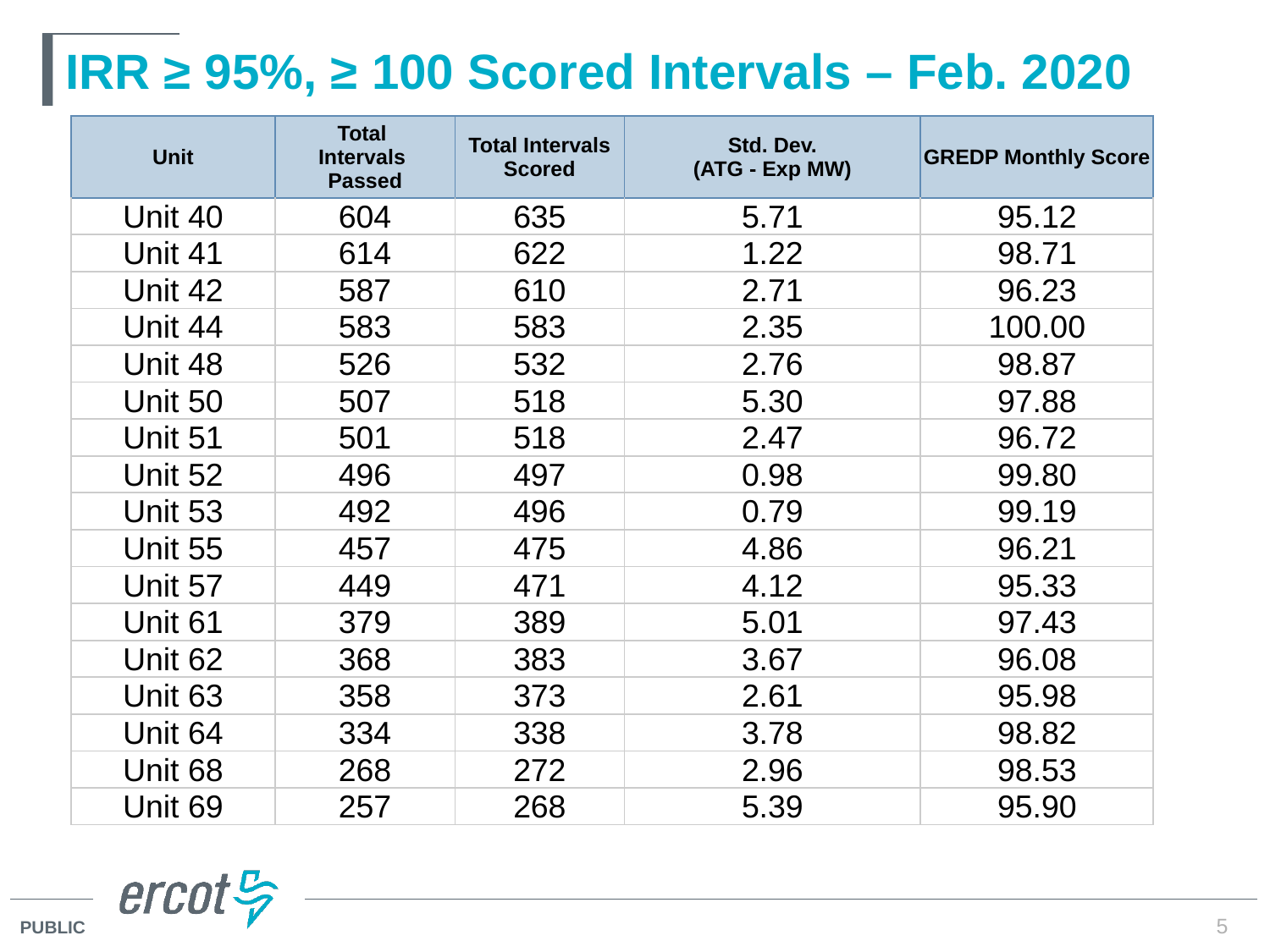

# IRR ≥ 95%, ≥ 100 Scored Intervals – Feb. 2020
| Unit | Total Intervals Passed | Total Intervals Scored | Std. Dev. (ATG - Exp MW) | GREDP Monthly Score |
| --- | --- | --- | --- | --- |
| Unit 40 | 604 | 635 | 5.71 | 95.12 |
| Unit 41 | 614 | 622 | 1.22 | 98.71 |
| Unit 42 | 587 | 610 | 2.71 | 96.23 |
| Unit 44 | 583 | 583 | 2.35 | 100.00 |
| Unit 48 | 526 | 532 | 2.76 | 98.87 |
| Unit 50 | 507 | 518 | 5.30 | 97.88 |
| Unit 51 | 501 | 518 | 2.47 | 96.72 |
| Unit 52 | 496 | 497 | 0.98 | 99.80 |
| Unit 53 | 492 | 496 | 0.79 | 99.19 |
| Unit 55 | 457 | 475 | 4.86 | 96.21 |
| Unit 57 | 449 | 471 | 4.12 | 95.33 |
| Unit 61 | 379 | 389 | 5.01 | 97.43 |
| Unit 62 | 368 | 383 | 3.67 | 96.08 |
| Unit 63 | 358 | 373 | 2.61 | 95.98 |
| Unit 64 | 334 | 338 | 3.78 | 98.82 |
| Unit 68 | 268 | 272 | 2.96 | 98.53 |
| Unit 69 | 257 | 268 | 5.39 | 95.90 |
5